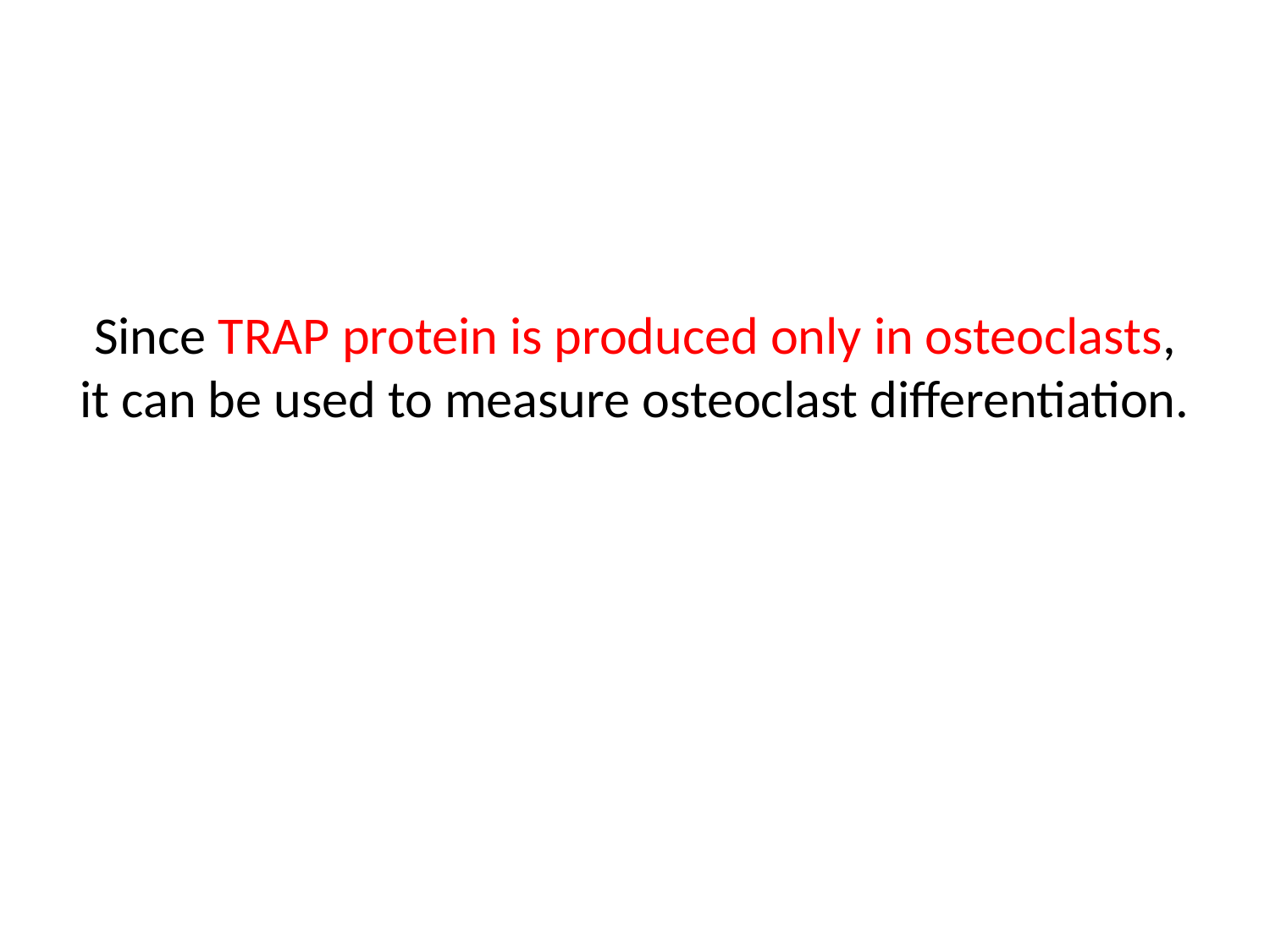

# Since TRAP protein is produced only in osteoclasts, it can be used to measure osteoclast differentiation.